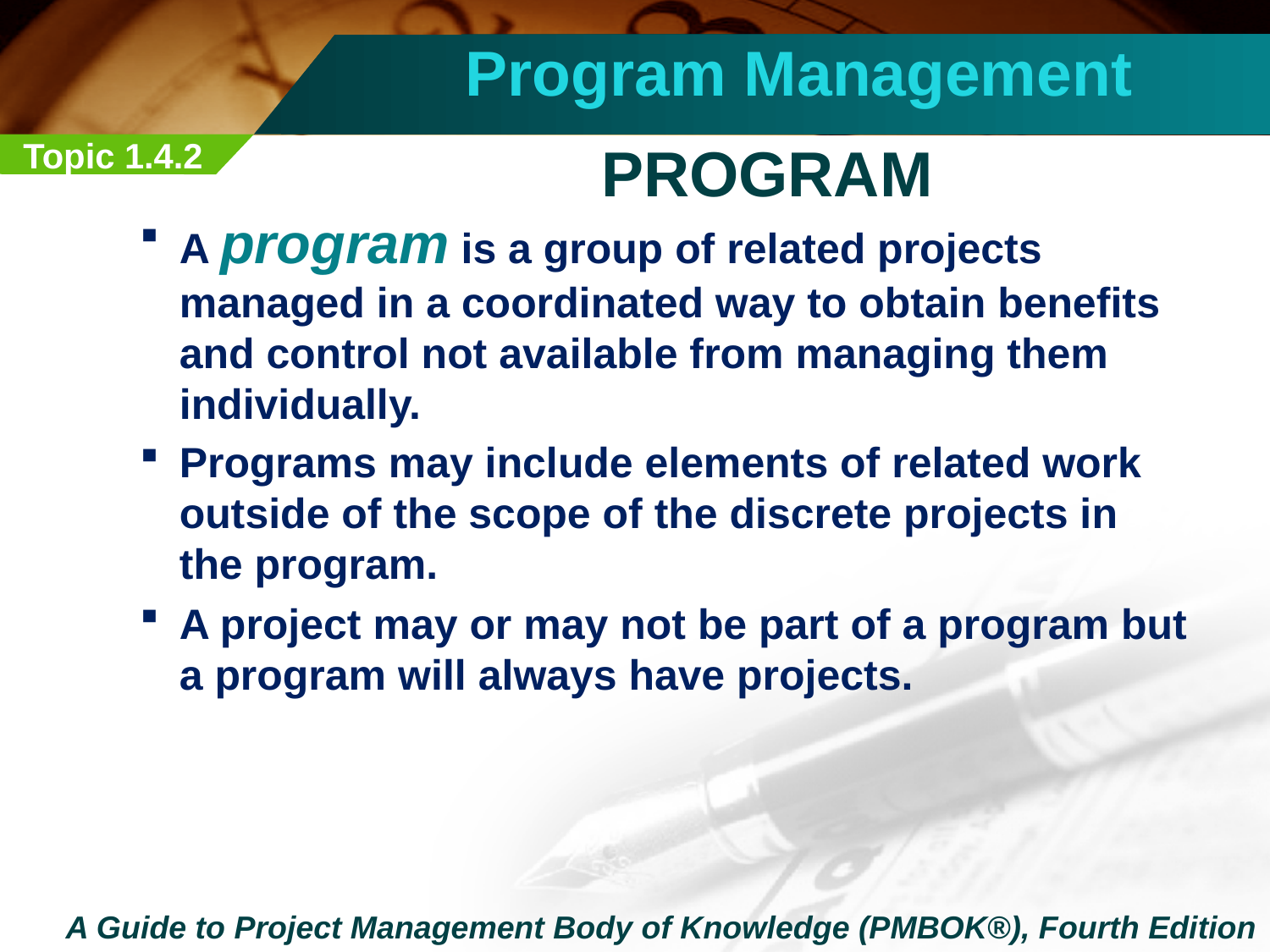

Program Management
Topic 1.4.2
PROGRAM
A program is a group of related projects managed in a coordinated way to obtain benefits and control not available from managing them individually.
Programs may include elements of related work outside of the scope of the discrete projects in the program.
A project may or may not be part of a program but a program will always have projects.
A Guide to Project Management Body of Knowledge (PMBOK®), Fourth Edition